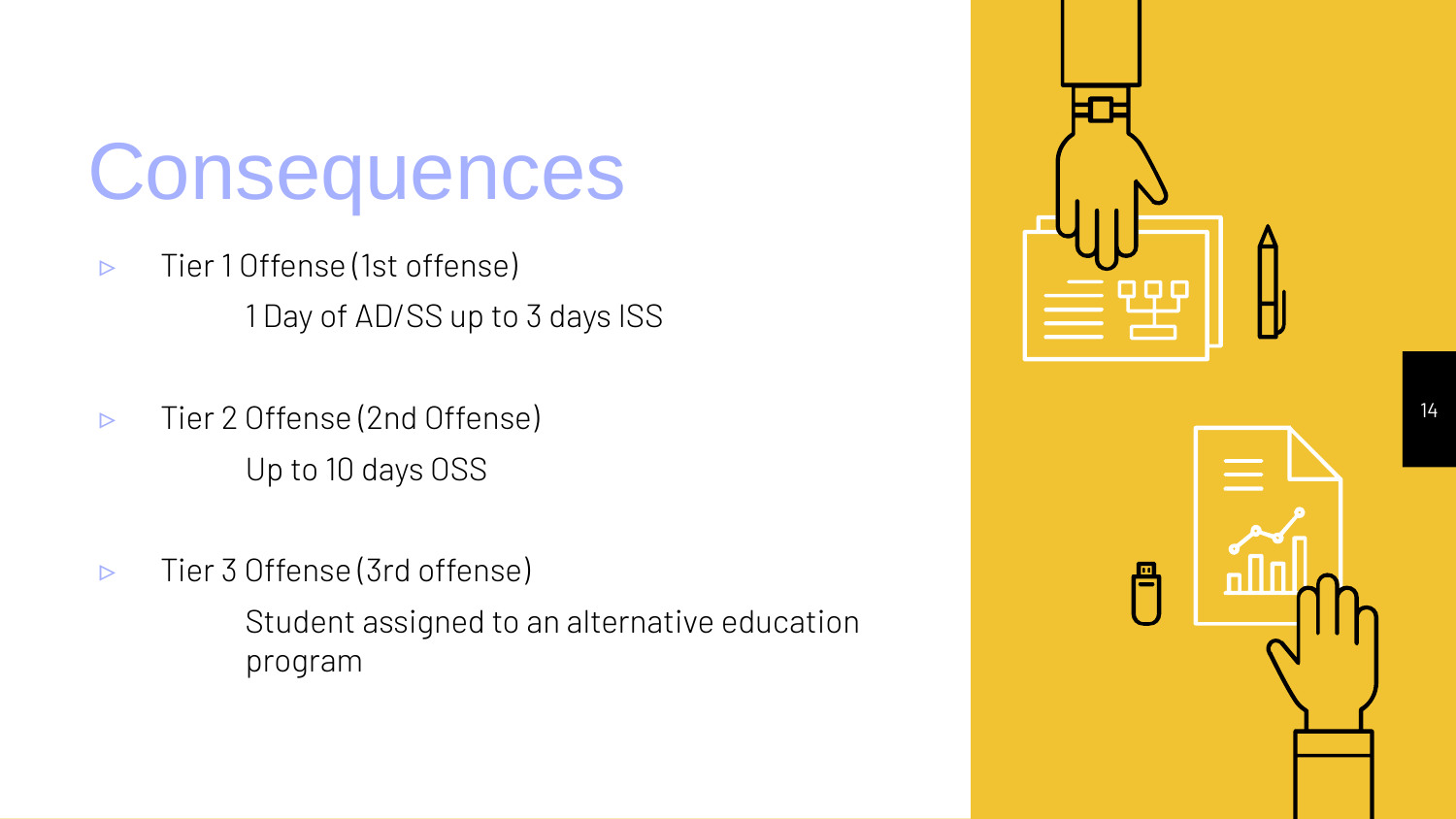

# Consequences
Tier 1 Offense (1st offense)​
	1 Day of AD/SS up to 3 days ISS​
​
Tier 2 Offense (2nd Offense)​
	Up to 10 days OSS​
​
Tier 3 Offense (3rd offense)​
	Student assigned to an alternative education 	program

14